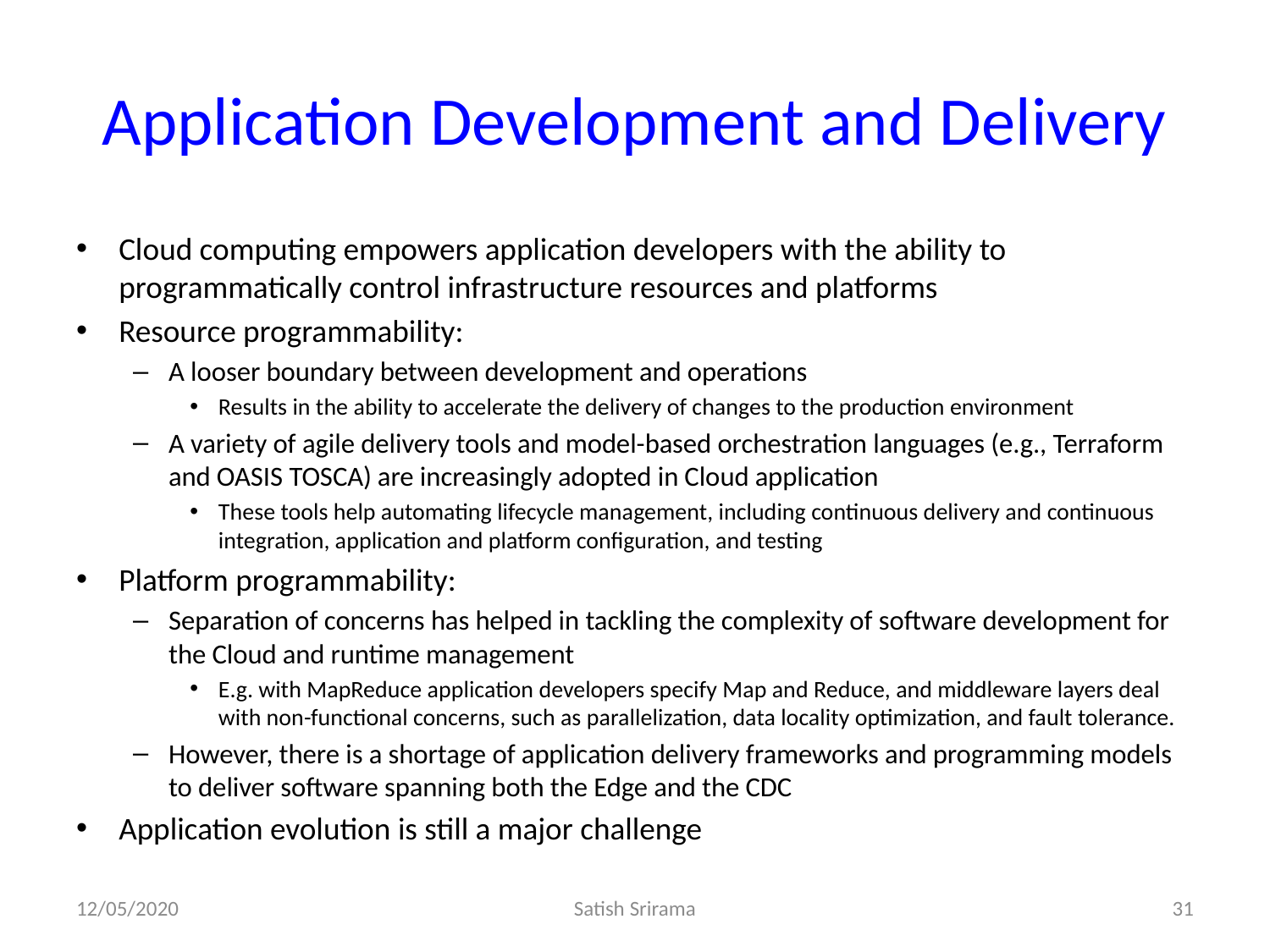

# Application Development and Delivery
Cloud computing empowers application developers with the ability to programmatically control infrastructure resources and platforms
Resource programmability:
A looser boundary between development and operations
Results in the ability to accelerate the delivery of changes to the production environment
A variety of agile delivery tools and model-based orchestration languages (e.g., Terraform and OASIS TOSCA) are increasingly adopted in Cloud application
These tools help automating lifecycle management, including continuous delivery and continuous integration, application and platform configuration, and testing
Platform programmability:
Separation of concerns has helped in tackling the complexity of software development for the Cloud and runtime management
E.g. with MapReduce application developers specify Map and Reduce, and middleware layers deal with non-functional concerns, such as parallelization, data locality optimization, and fault tolerance.
However, there is a shortage of application delivery frameworks and programming models to deliver software spanning both the Edge and the CDC
Application evolution is still a major challenge

12/05/2020
Satish Srirama
31